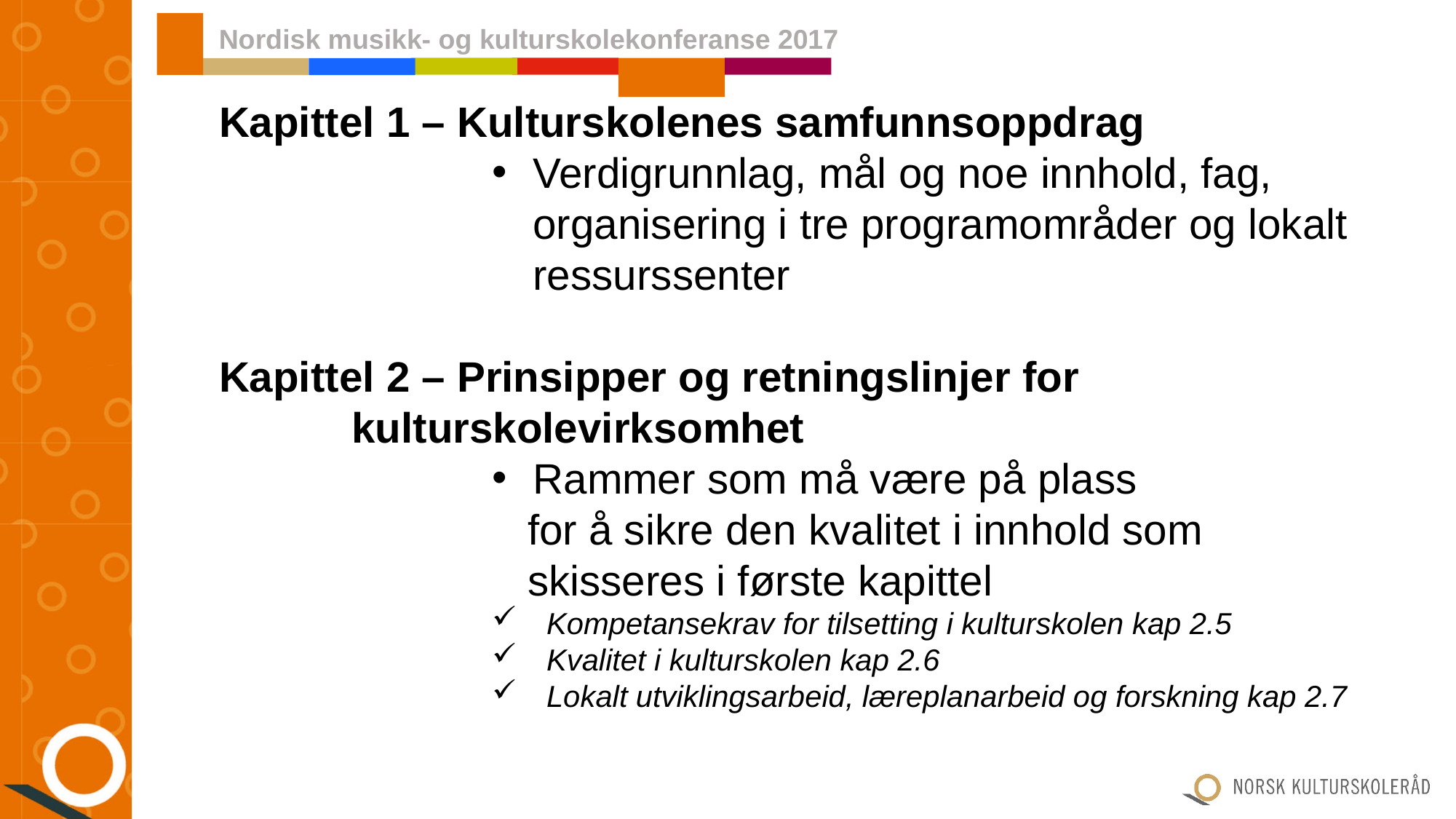

Nordisk musikk- og kulturskolekonferanse 2017
Kapittel 1 – Kulturskolenes samfunnsoppdrag
Verdigrunnlag, mål og noe innhold, fag, organisering i tre programområder og lokalt ressurssenter

Kapittel 2 – Prinsipper og retningslinjer for 				  kulturskolevirksomhet
Rammer som må være på plass
   for å sikre den kvalitet i innhold som
   skisseres i første kapittel
Kompetansekrav for tilsetting i kulturskolen kap 2.5
Kvalitet i kulturskolen kap 2.6
Lokalt utviklingsarbeid, læreplanarbeid og forskning kap 2.7

Om rammeplanen